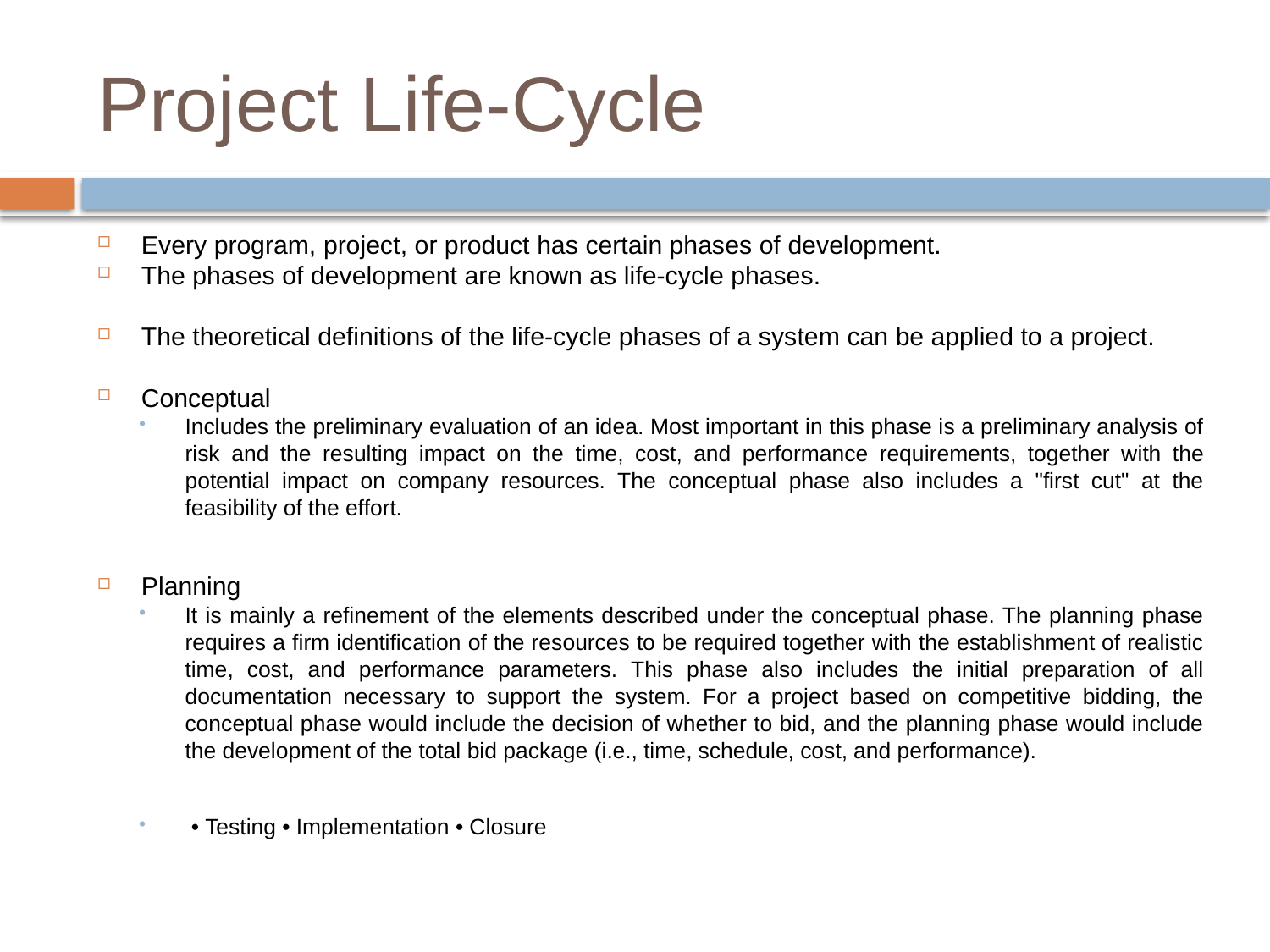

# Project Life-Cycle
Every program, project, or product has certain phases of development.
The phases of development are known as life-cycle phases.

The theoretical definitions of the life-cycle phases of a system can be applied to a project.

Conceptual
Includes the preliminary evaluation of an idea. Most important in this phase is a preliminary analysis of risk and the resulting impact on the time, cost, and performance requirements, together with the potential impact on company resources. The conceptual phase also includes a "first cut" at the feasibility of the effort.

Planning
It is mainly a refinement of the elements described under the conceptual phase. The planning phase requires a firm identification of the resources to be required together with the establishment of realistic time, cost, and performance parameters. This phase also includes the initial preparation of all documentation necessary to support the system. For a project based on competitive bidding, the conceptual phase would include the decision of whether to bid, and the planning phase would include the development of the total bid package (i.e., time, schedule, cost, and performance).

 • Testing • Implementation • Closure